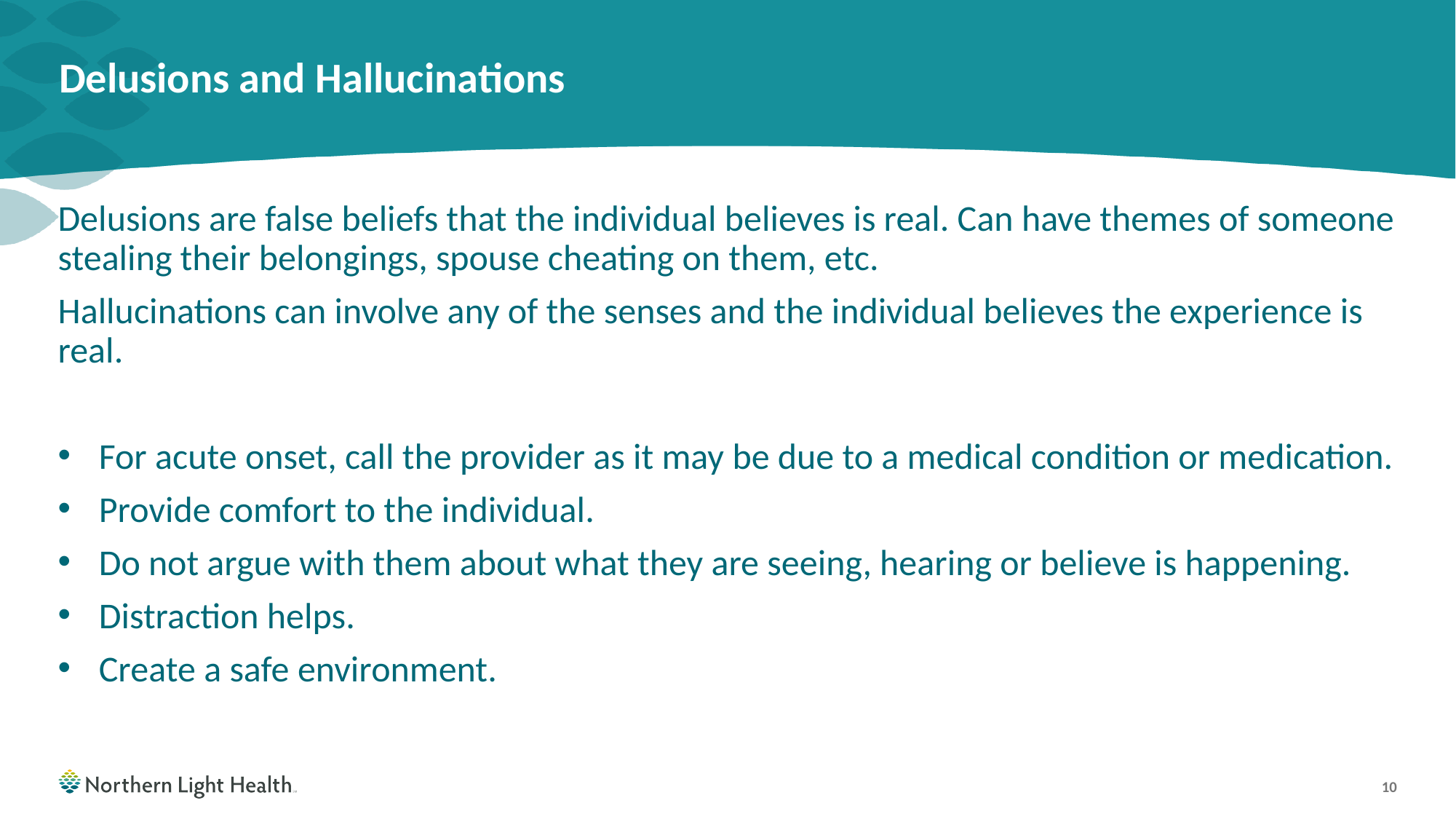

# Delusions and Hallucinations
Delusions are false beliefs that the individual believes is real. Can have themes of someone stealing their belongings, spouse cheating on them, etc.
Hallucinations can involve any of the senses and the individual believes the experience is real.

For acute onset, call the provider as it may be due to a medical condition or medication.
Provide comfort to the individual.
Do not argue with them about what they are seeing, hearing or believe is happening.
Distraction helps.
Create a safe environment.
10